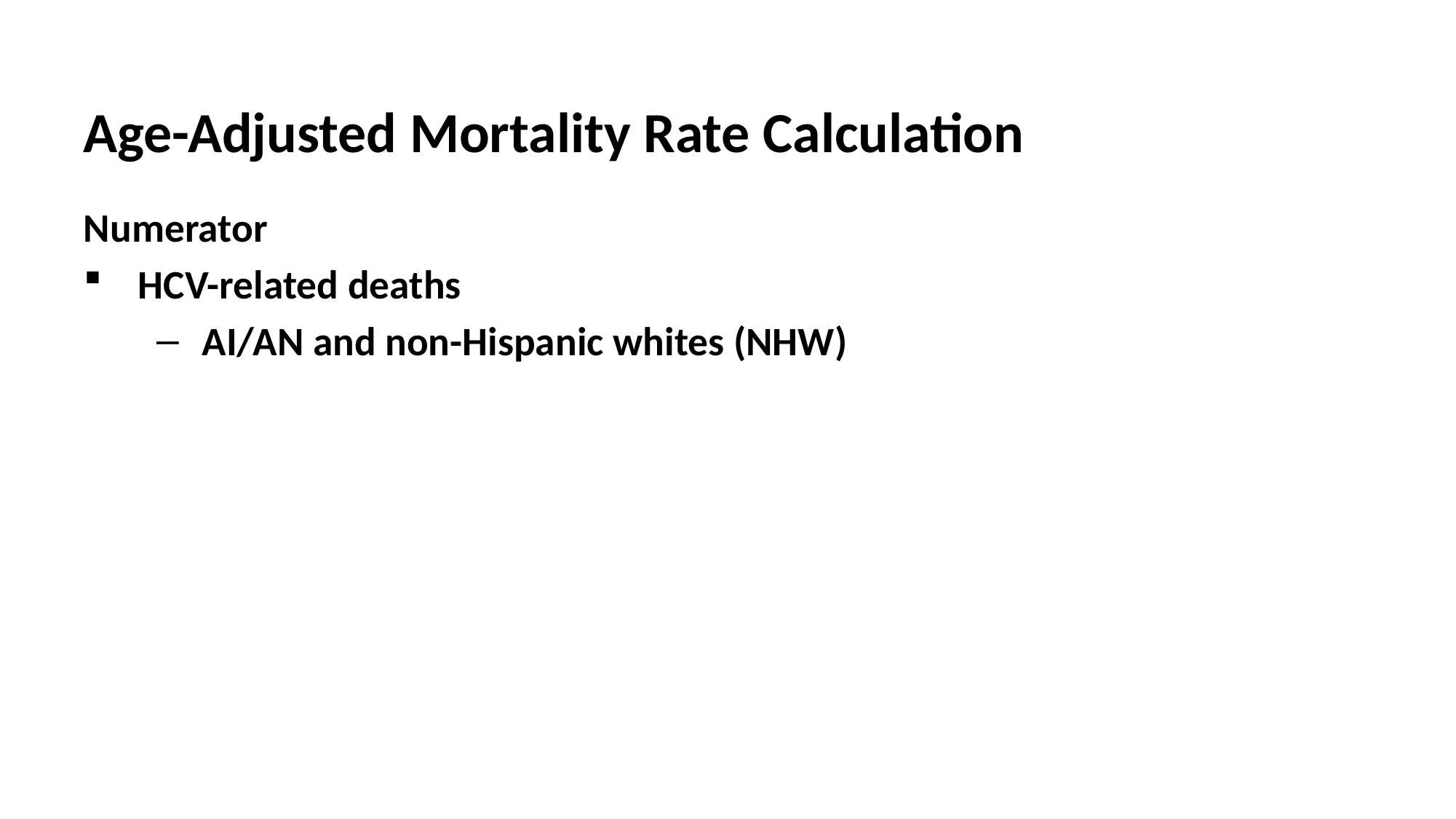

# Age-Adjusted Mortality Rate Calculation
Numerator
HCV-related deaths
AI/AN and non-Hispanic whites (NHW)